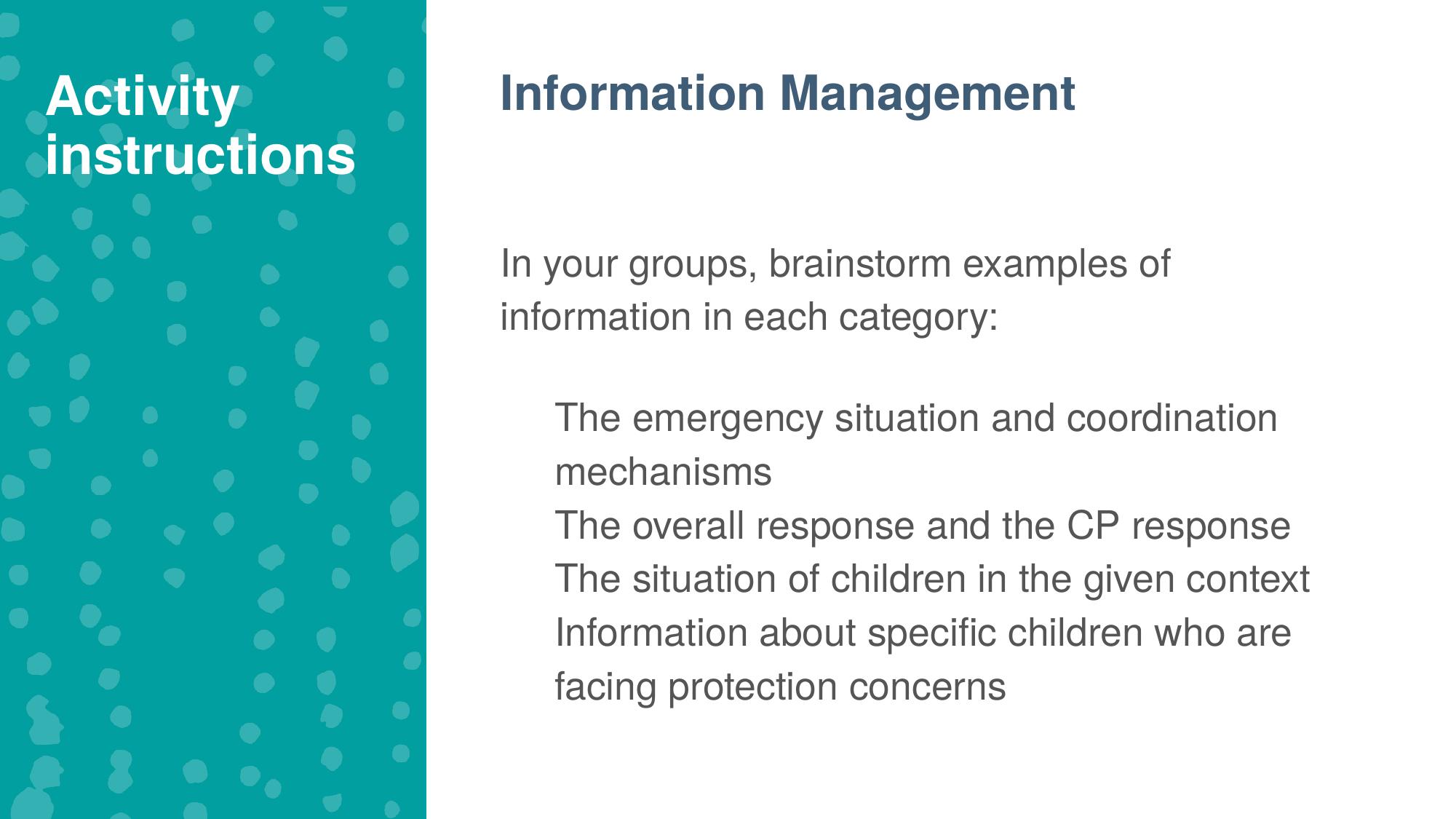

Activity instructions
Information Management
In your groups, brainstorm examples of information in each category:
The emergency situation and coordination mechanisms
The overall response and the CP response
The situation of children in the given context
Information about specific children who are facing protection concerns